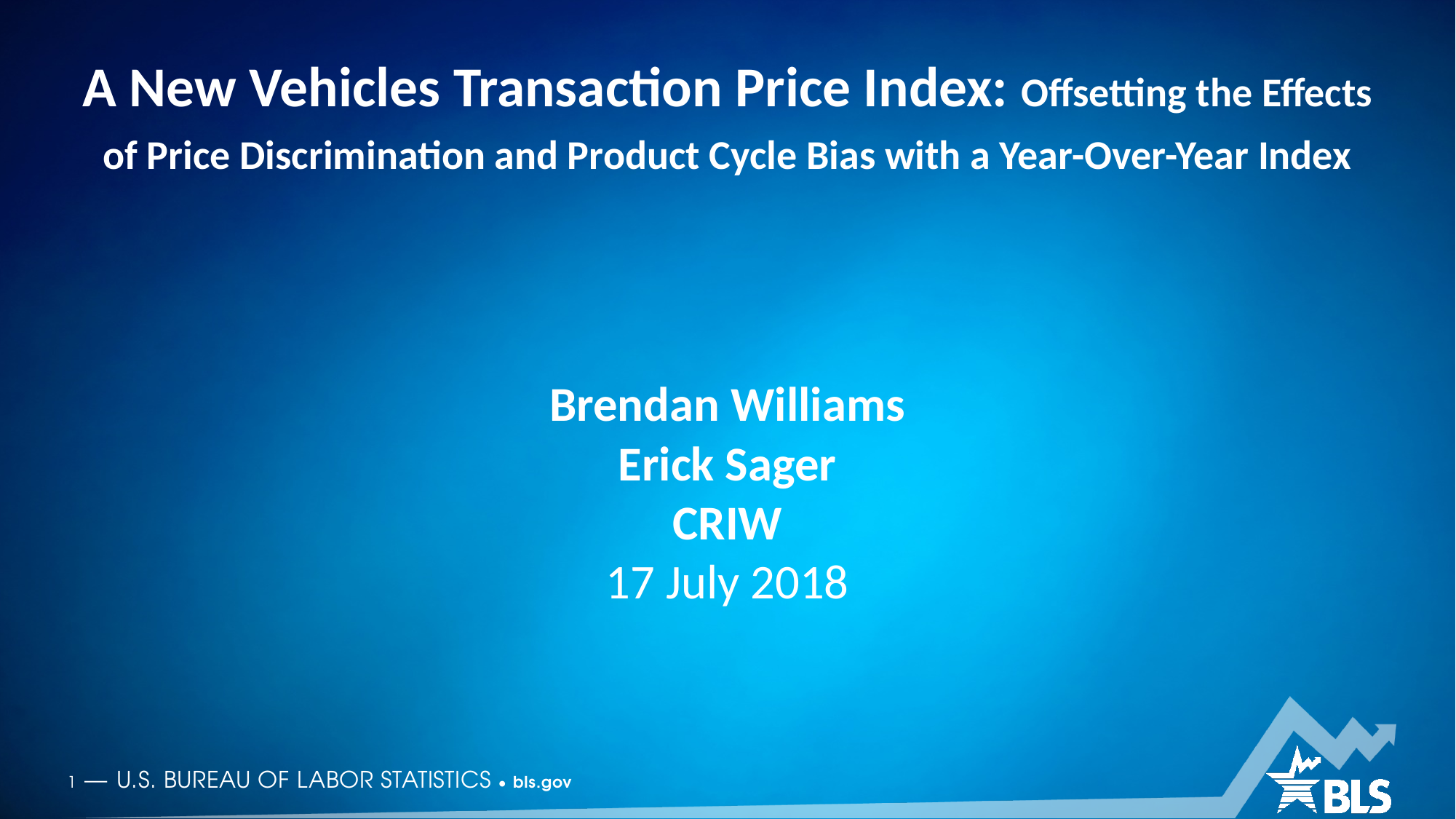

# A New Vehicles Transaction Price Index: Offsetting the Effects of Price Discrimination and Product Cycle Bias with a Year-Over-Year Index
Brendan Williams
Erick Sager
CRIW
17 July 2018